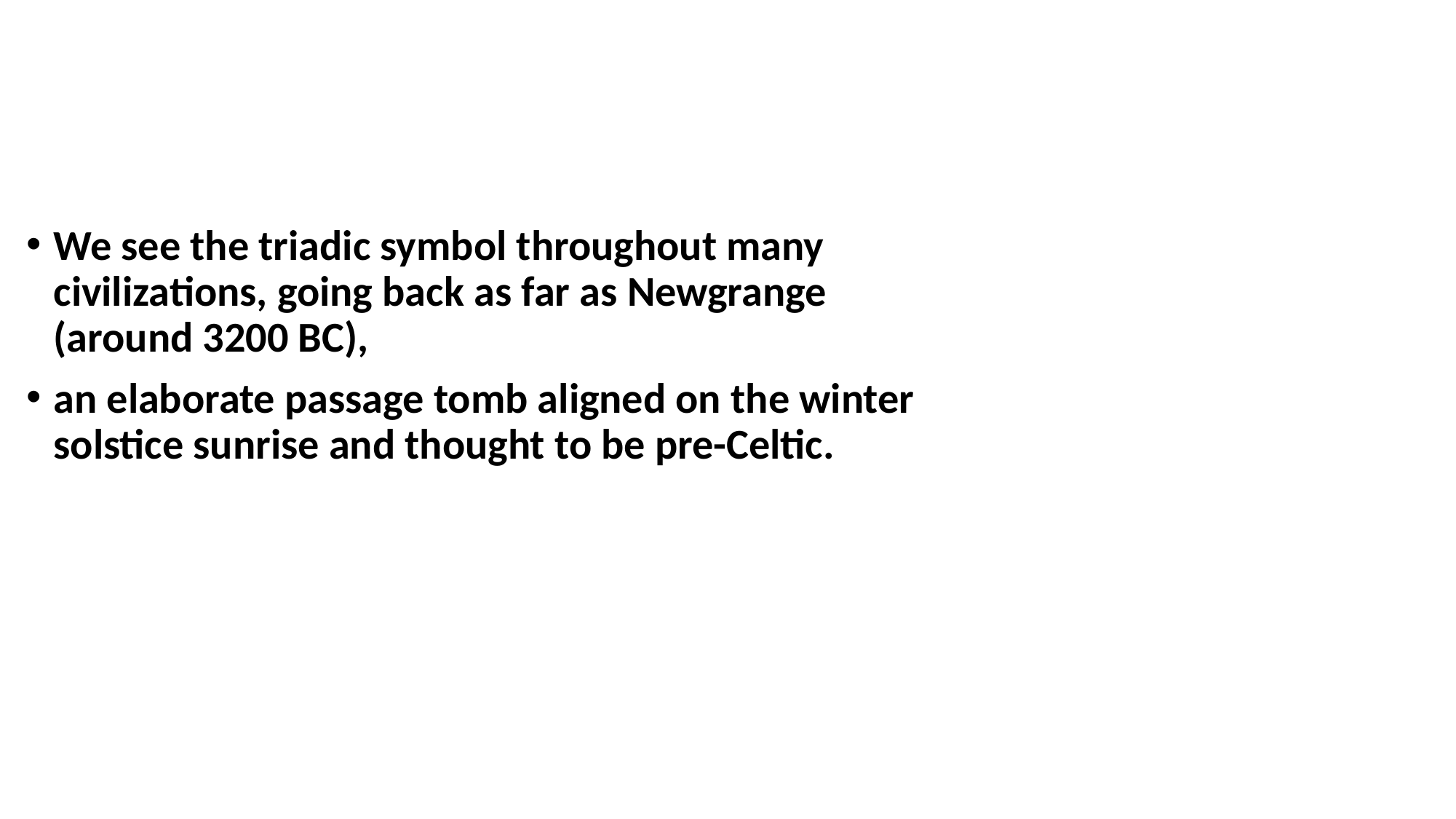

#
We see the triadic symbol throughout many civilizations, going back as far as Newgrange (around 3200 BC),
an elaborate passage tomb aligned on the winter solstice sunrise and thought to be pre-Celtic.